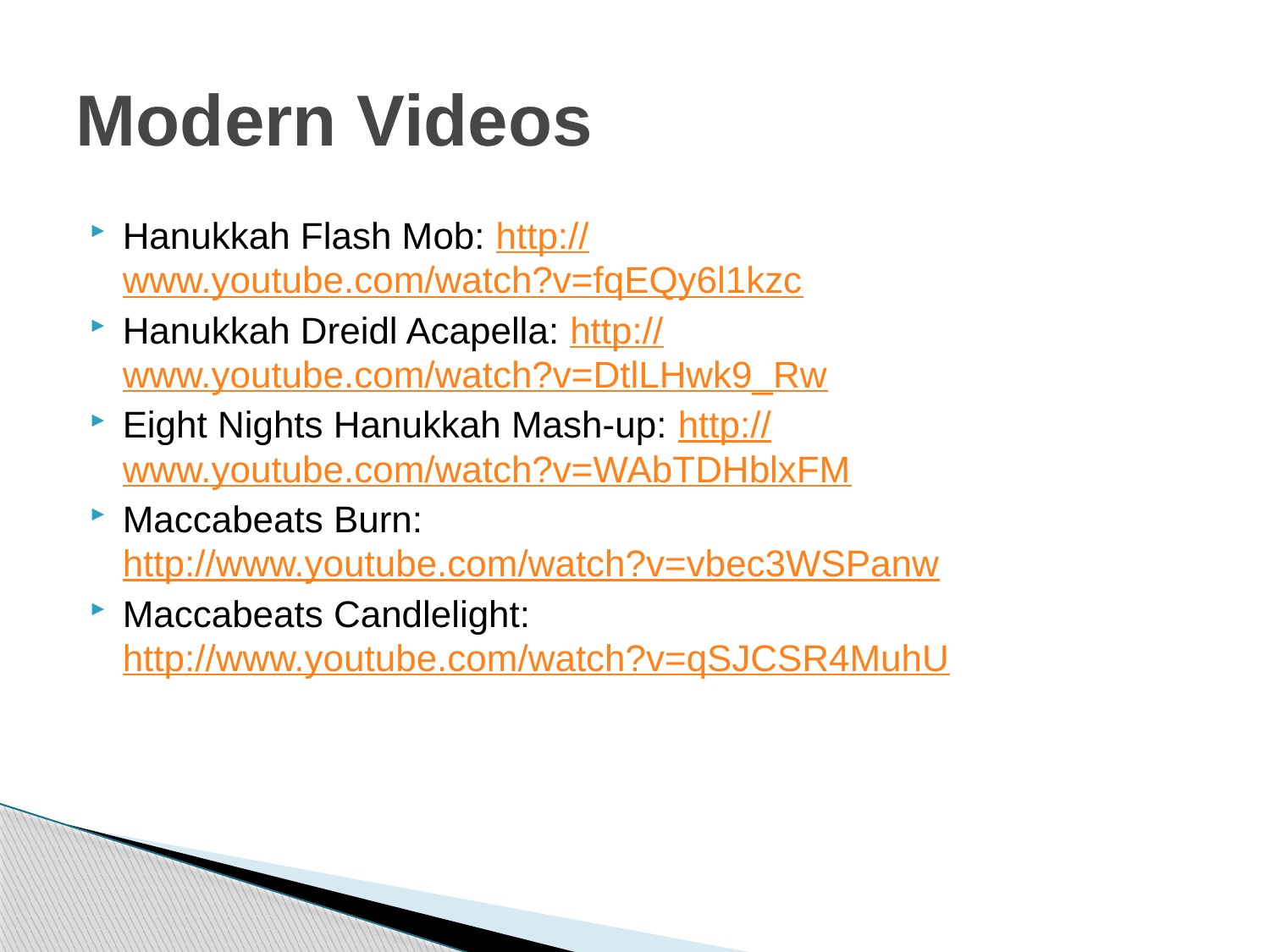

# Modern Videos
Hanukkah Flash Mob: http://www.youtube.com/watch?v=fqEQy6l1kzc
Hanukkah Dreidl Acapella: http://www.youtube.com/watch?v=DtlLHwk9_Rw
Eight Nights Hanukkah Mash-up: http://www.youtube.com/watch?v=WAbTDHblxFM
Maccabeats Burn: http://www.youtube.com/watch?v=vbec3WSPanw
Maccabeats Candlelight: http://www.youtube.com/watch?v=qSJCSR4MuhU